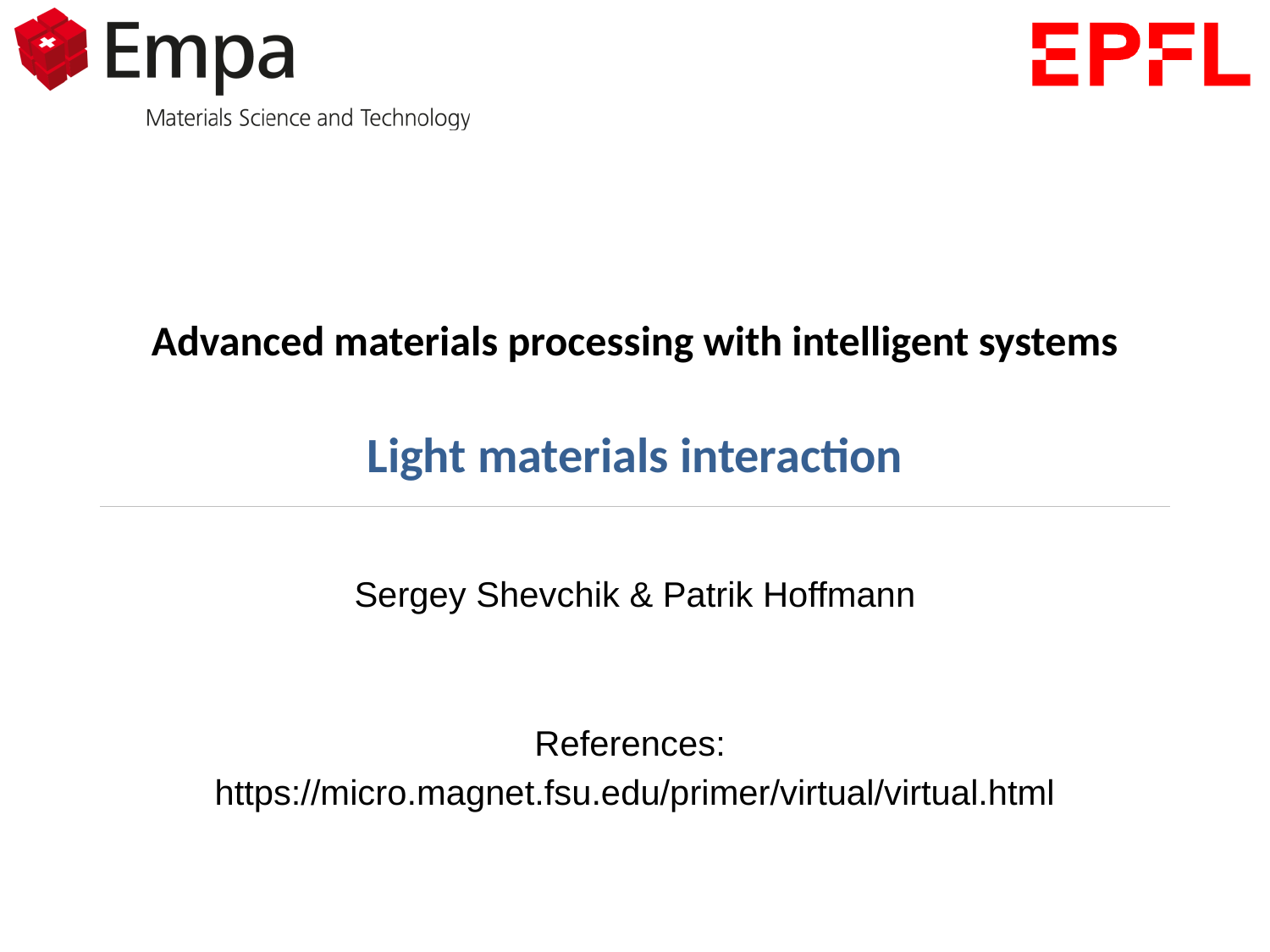

# Advanced materials processing with intelligent systems Light materials interaction
Sergey Shevchik & Patrik Hoffmann

References:
https://micro.magnet.fsu.edu/primer/virtual/virtual.html